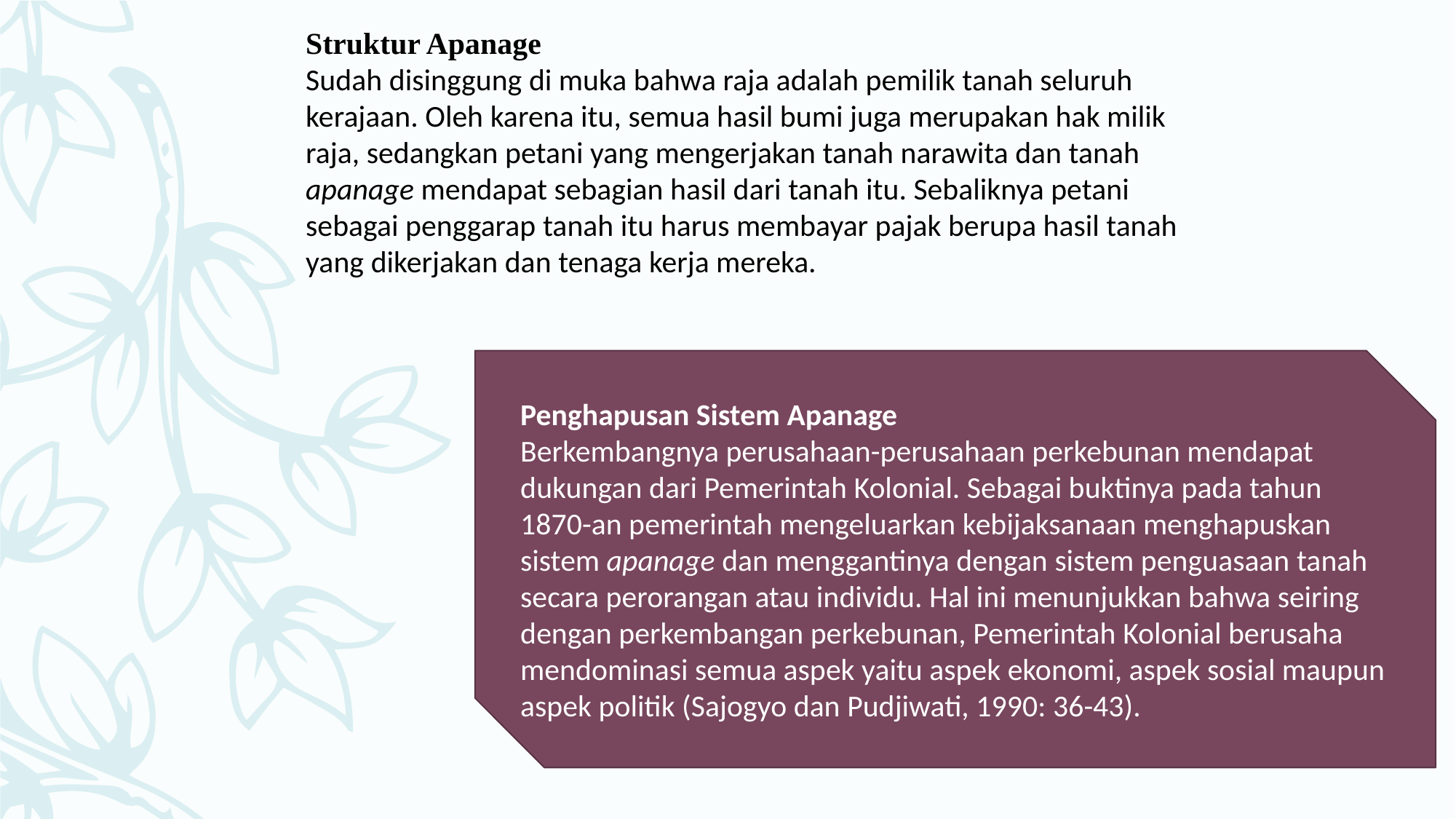

Struktur Apanage
Sudah disinggung di muka bahwa raja adalah pemilik tanah seluruh kerajaan. Oleh karena itu, semua hasil bumi juga merupakan hak milik raja, sedangkan petani yang mengerjakan tanah narawita dan tanah apanage mendapat sebagian hasil dari tanah itu. Sebaliknya petani sebagai penggarap tanah itu harus membayar pajak berupa hasil tanah yang dikerjakan dan tenaga kerja mereka.

Penghapusan Sistem Apanage
Berkembangnya perusahaan-perusahaan perkebunan mendapat dukungan dari Pemerintah Kolonial. Sebagai buktinya pada tahun 1870-an pemerintah mengeluarkan kebijaksanaan menghapuskan sistem apanage dan menggantinya dengan sistem penguasaan tanah secara perorangan atau individu. Hal ini menunjukkan bahwa seiring dengan perkembangan perkebunan, Pemerintah Kolonial berusaha mendominasi semua aspek yaitu aspek ekonomi, aspek sosial maupun aspek politik (Sajogyo dan Pudjiwati, 1990: 36-43).